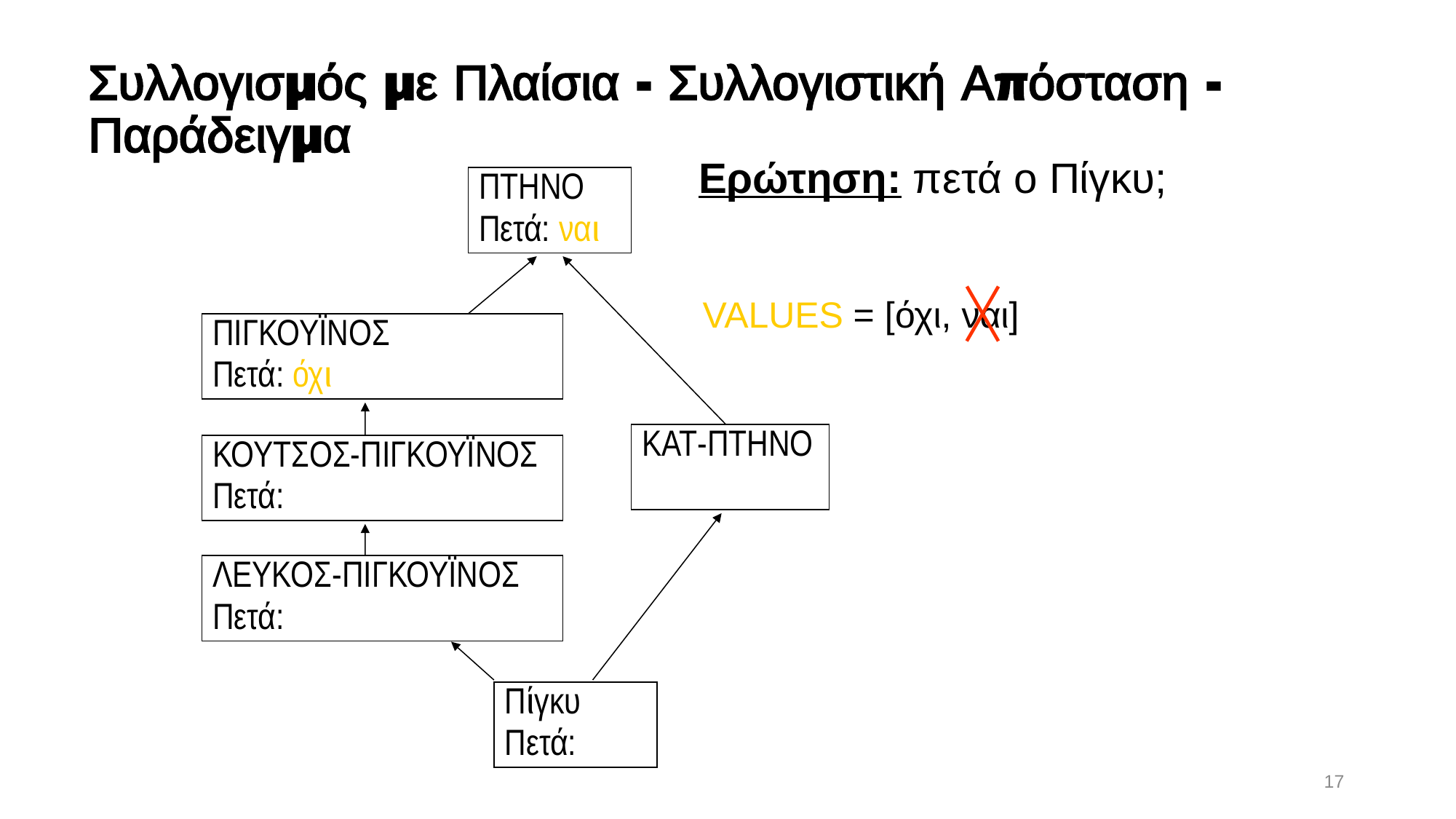

# Συλλογισμός με Πλαίσια - Συλλογιστική Απόσταση - Παράδειγμα
Ερώτηση: πετά ο Πίγκυ;
ΠΤΗΝΟ
Πετά: ναι

VALUES = [όχι, ναι]

ΠΙΓΚΟΥΪΝΟΣ
Πετά: όχι

ΚΑΤ-ΠΤΗΝΟ

ΚΟΥΤΣΟΣ-ΠΙΓΚΟΥΪΝΟΣ
Πετά:

ΛΕΥΚΟΣ-ΠΙΓΚΟΥΪΝΟΣ
Πετά:

Πίγκυ
Πετά:
17